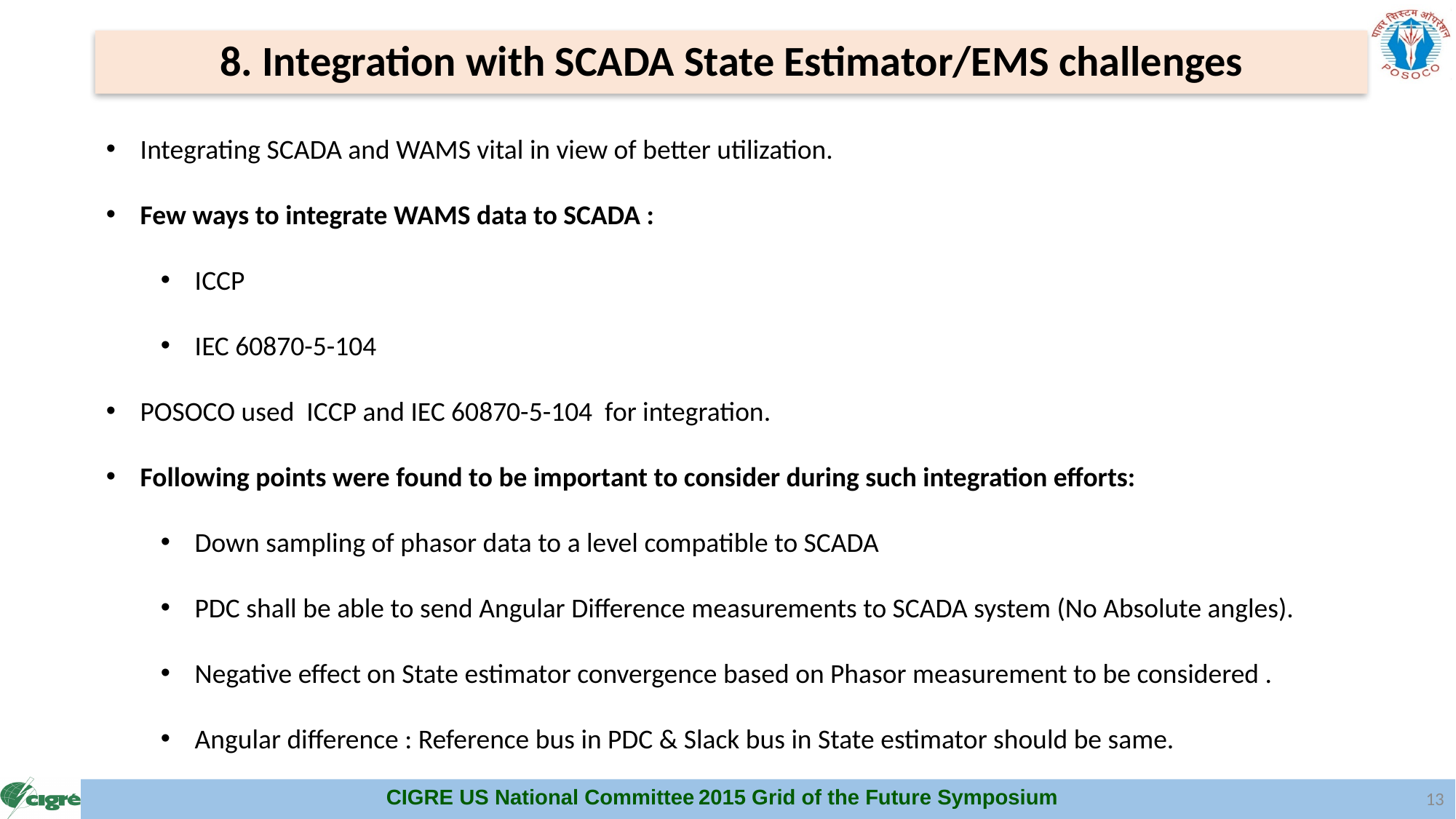

8. Integration with SCADA State Estimator/EMS challenges
Integrating SCADA and WAMS vital in view of better utilization.
Few ways to integrate WAMS data to SCADA :
ICCP
IEC 60870-5-104
POSOCO used  ICCP and IEC 60870-5-104  for integration.
Following points were found to be important to consider during such integration efforts:
Down sampling of phasor data to a level compatible to SCADA
PDC shall be able to send Angular Difference measurements to SCADA system (No Absolute angles).
Negative effect on State estimator convergence based on Phasor measurement to be considered .
Angular difference : Reference bus in PDC & Slack bus in State estimator should be same.

13